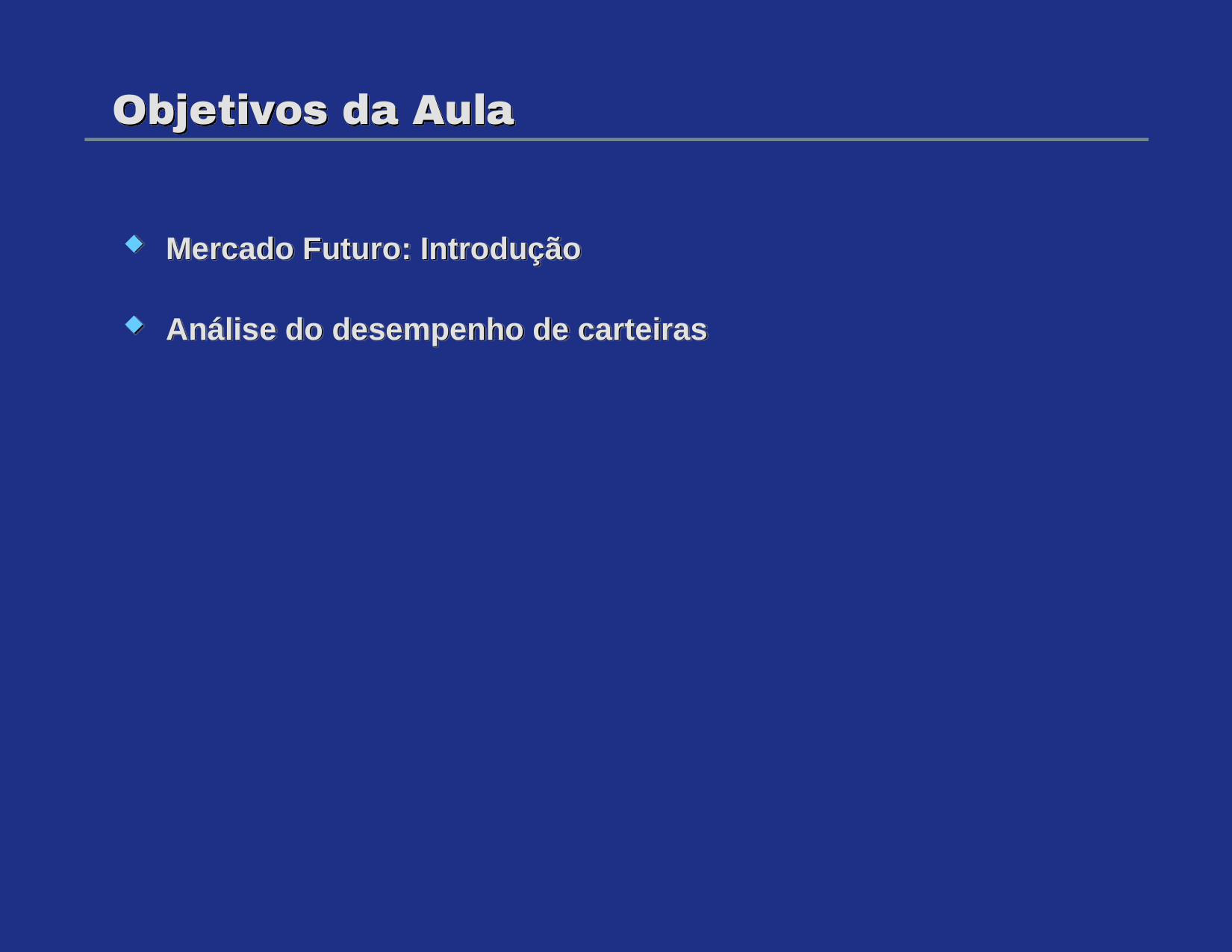

# Objetivos da Aula
Mercado Futuro: Introdução
Análise do desempenho de carteiras